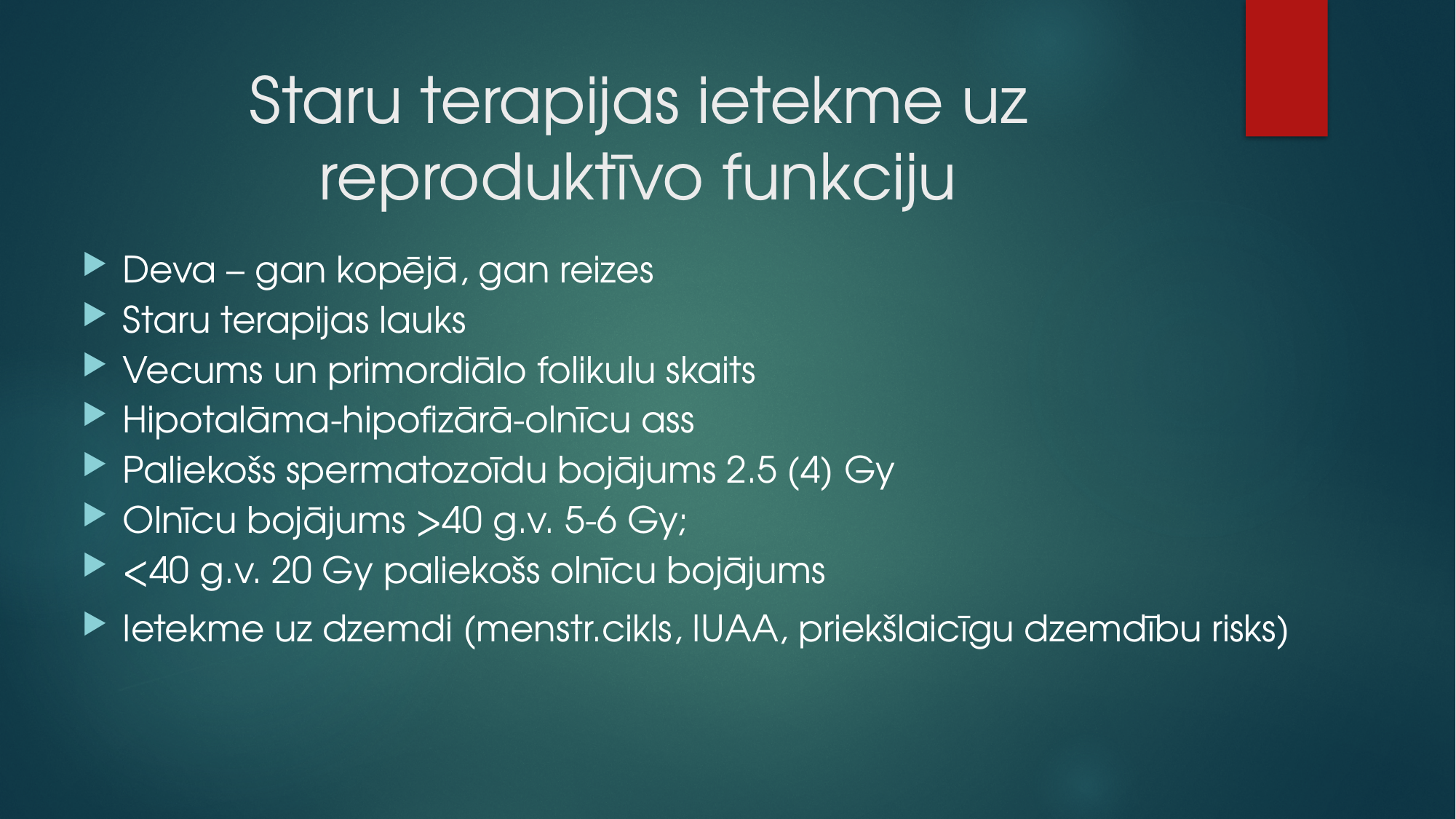

# Staru terapijas ietekme uz reproduktīvo funkciju
Deva – gan kopējā, gan reizes
Staru terapijas lauks
Vecums un primordiālo folikulu skaits
Hipotalāma-hipofizārā-olnīcu ass
Paliekošs spermatozoīdu bojājums 2.5 (4) Gy
Olnīcu bojājums >40 g.v. 5-6 Gy;
<40 g.v. 20 Gy paliekošs olnīcu bojājums
Ietekme uz dzemdi (menstr.cikls, IUAA, priekšlaicīgu dzemdību risks)